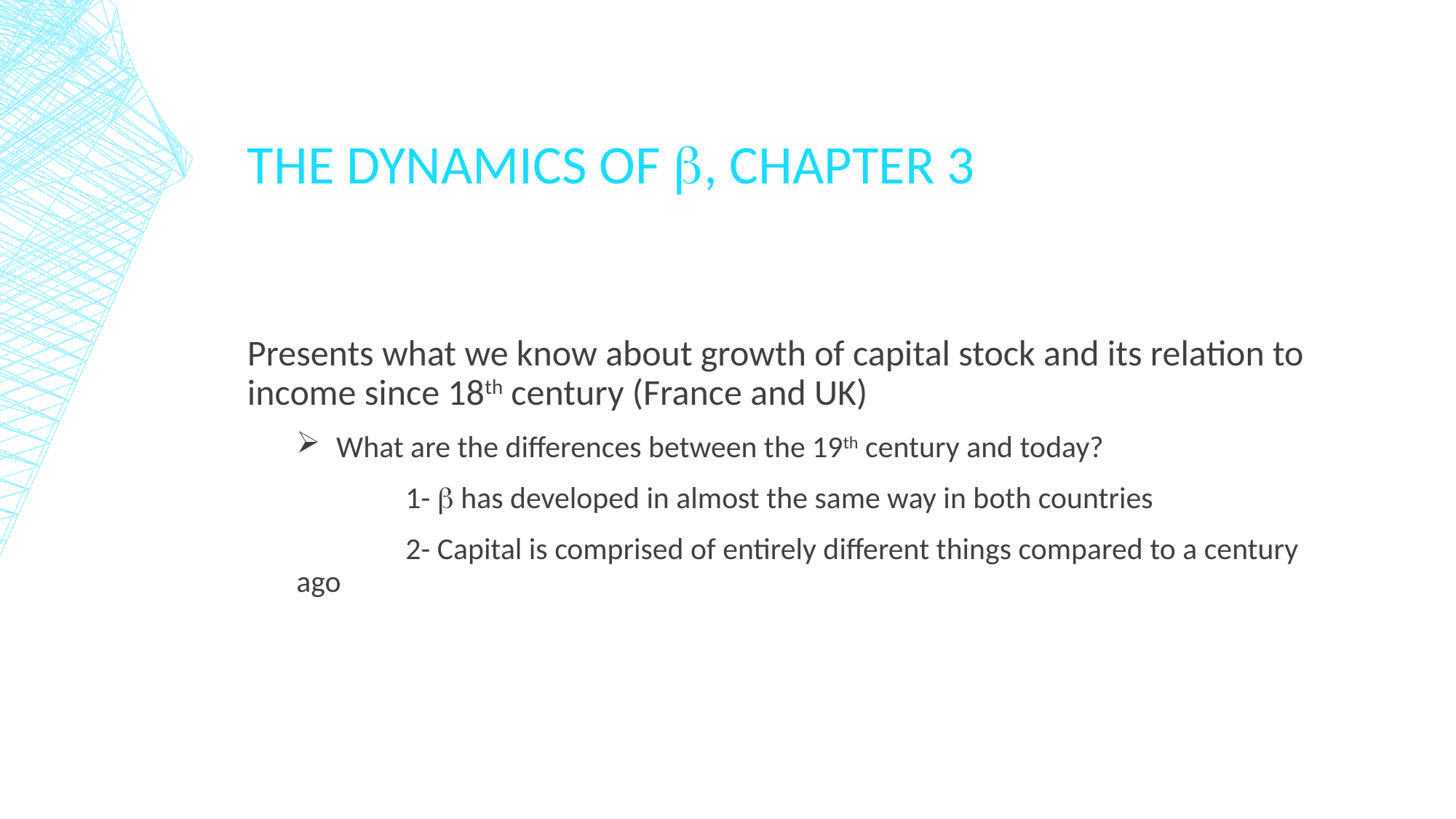

# The dynamics of β, chapter 3
Presents what we know about growth of capital stock and its relation to income since 18th century (France and UK)
 What are the differences between the 19th century and today?
 	1- β has developed in almost the same way in both countries
	2- Capital is comprised of entirely different things compared to a century ago